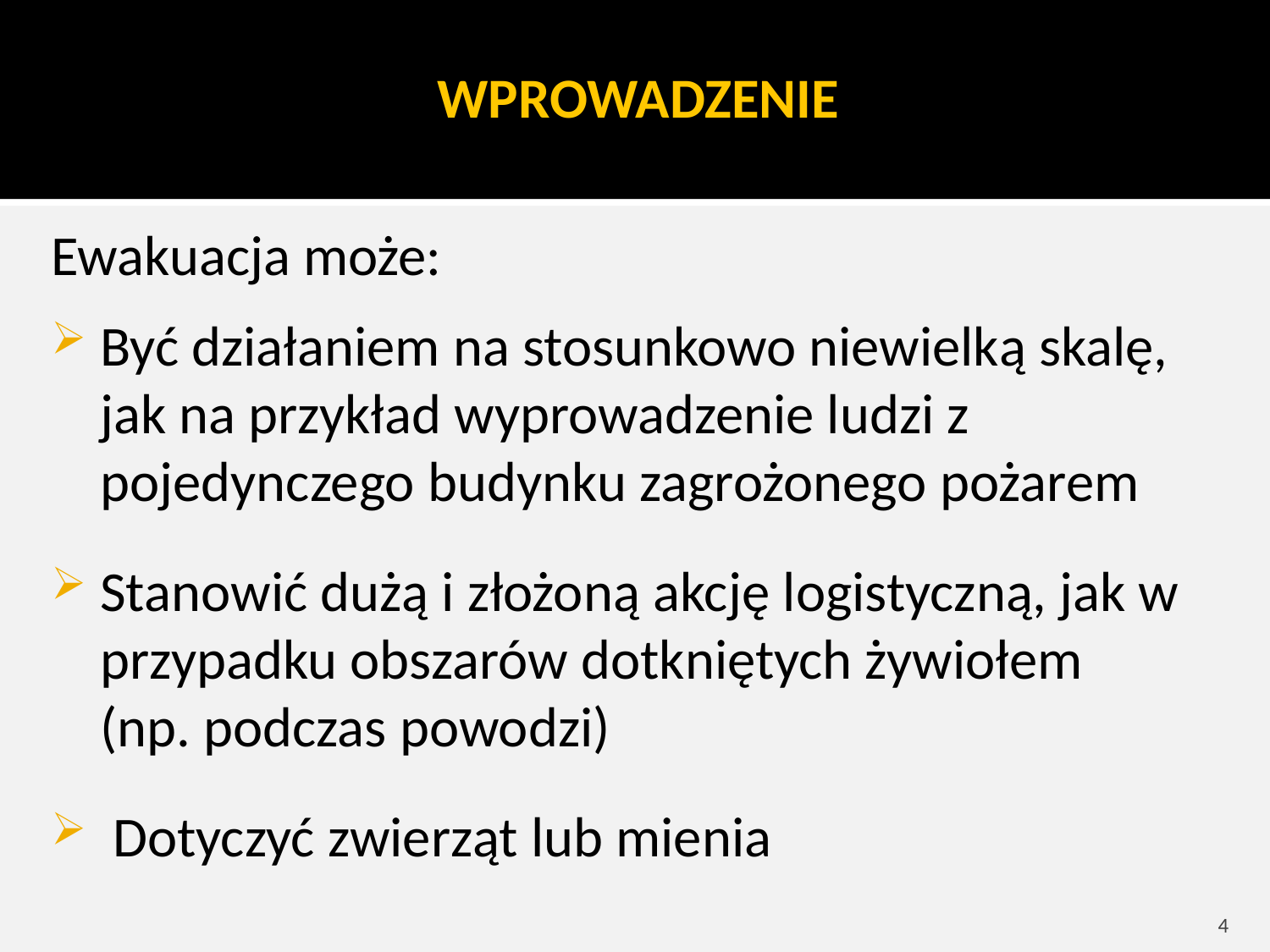

# WPROWADZENIE

Ewakuacja może:

Być działaniem na stosunkowo niewielką skalę,
jak na przykład wyprowadzenie ludzi z  pojedynczego budynku zagrożonego pożarem
Stanowić dużą i złożoną akcję logistyczną, jak w przypadku obszarów dotkniętych żywiołem 
(np. podczas powodzi)
 Dotyczyć zwierząt lub mienia

4